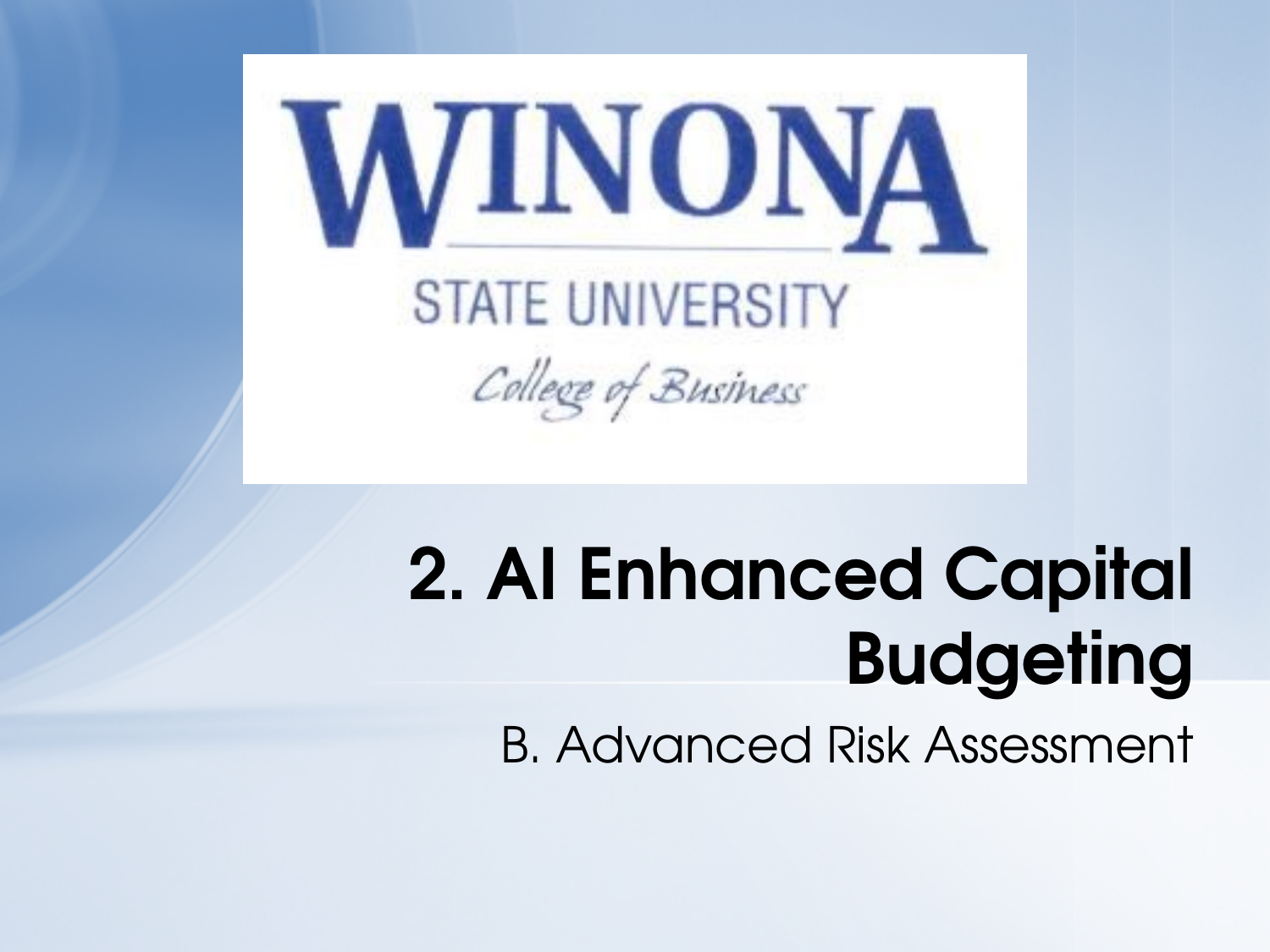

# 2. AI Enhanced Capital Budgeting
B. Advanced Risk Assessment